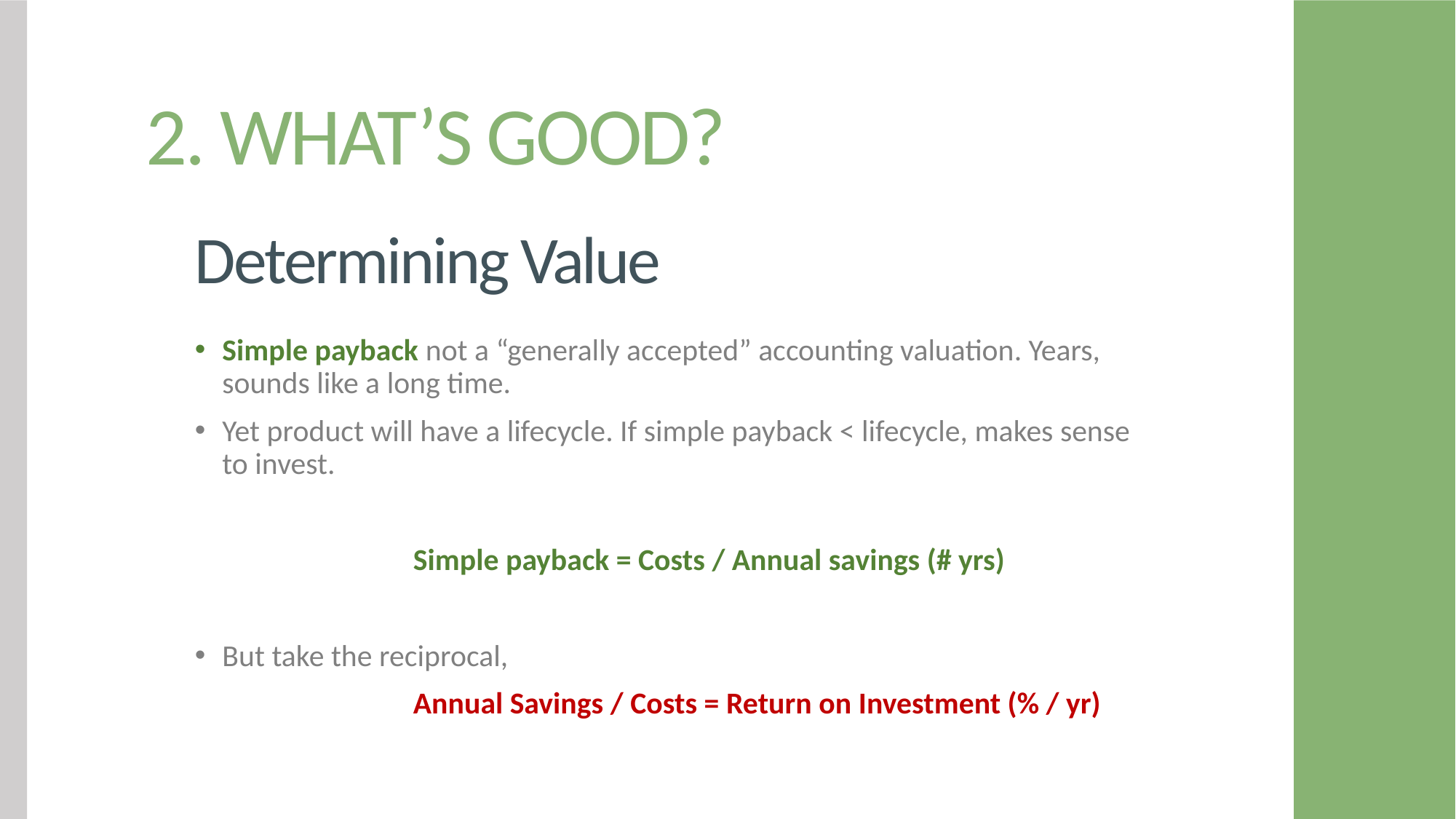

2. WHAT’S GOOD?
Determining Value

Simple payback not a “generally accepted” accounting valuation. Years, sounds like a long time.
Yet product will have a lifecycle. If simple payback < lifecycle, makes sense to invest.

		Simple payback = Costs / Annual savings (# yrs)

But take the reciprocal,
		Annual Savings / Costs = Return on Investment (% / yr)